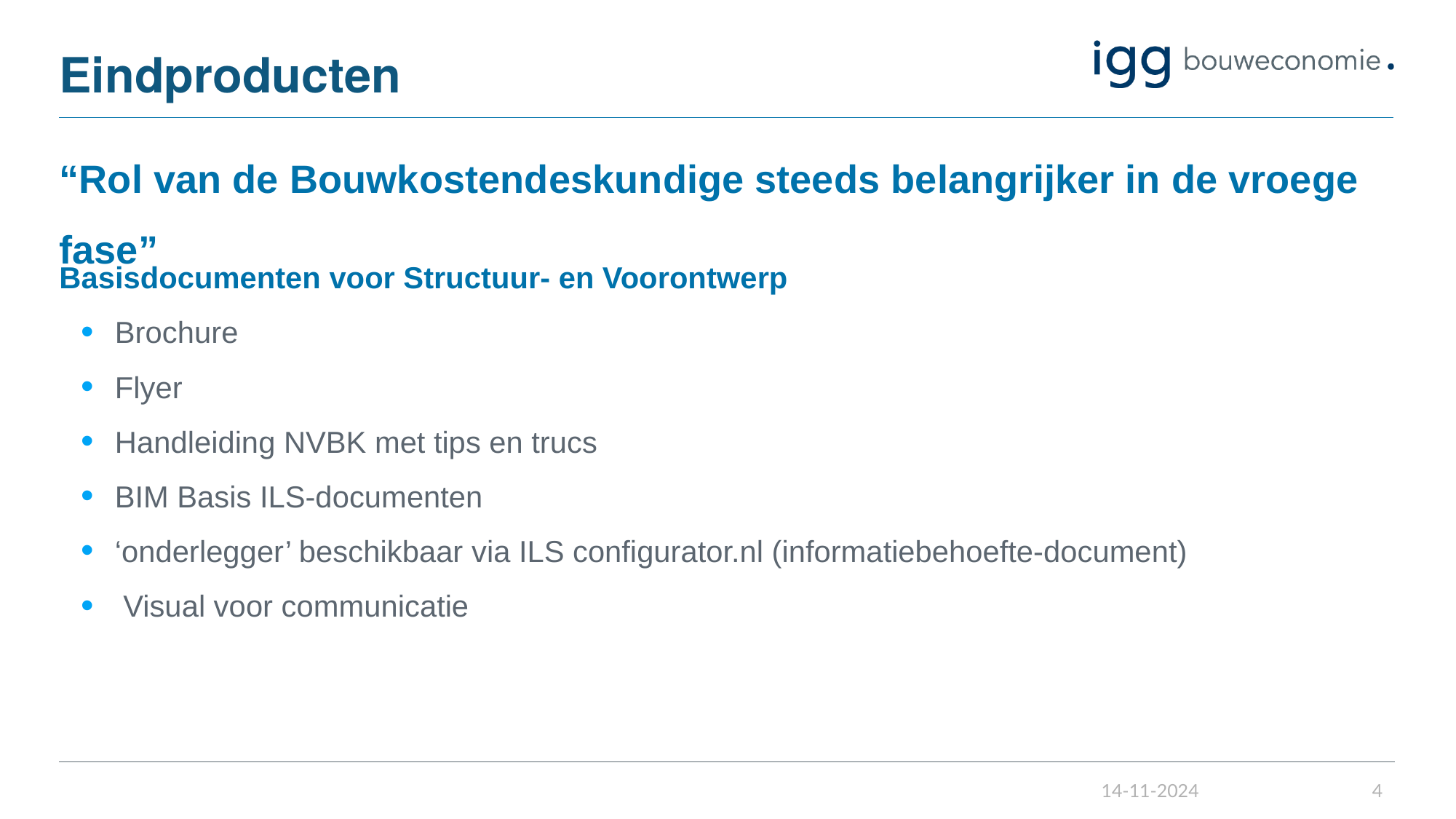

# Eindproducten
“Rol van de Bouwkostendeskundige steeds belangrijker in de vroege fase”
Basisdocumenten voor Structuur- en Voorontwerp
Brochure
Flyer
Handleiding NVBK met tips en trucs
BIM Basis ILS-documenten
‘onderlegger’ beschikbaar via ILS configurator.nl (informatiebehoefte-document)
 Visual voor communicatie

14-11-2024
4